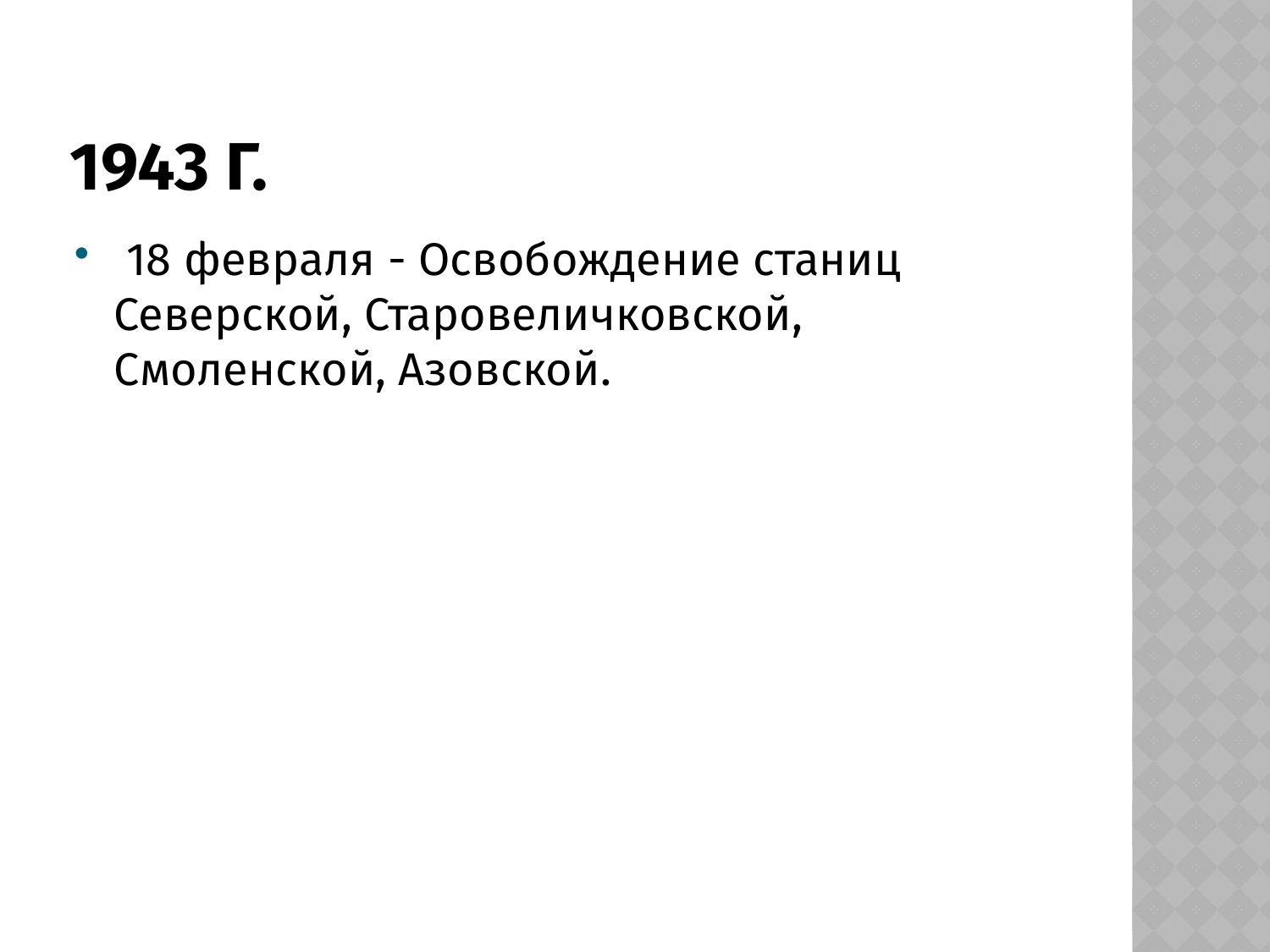

# 1943 г.
 18 февраля - Освобождение станиц Северской, Старовеличковской, Смоленской, Азовской.